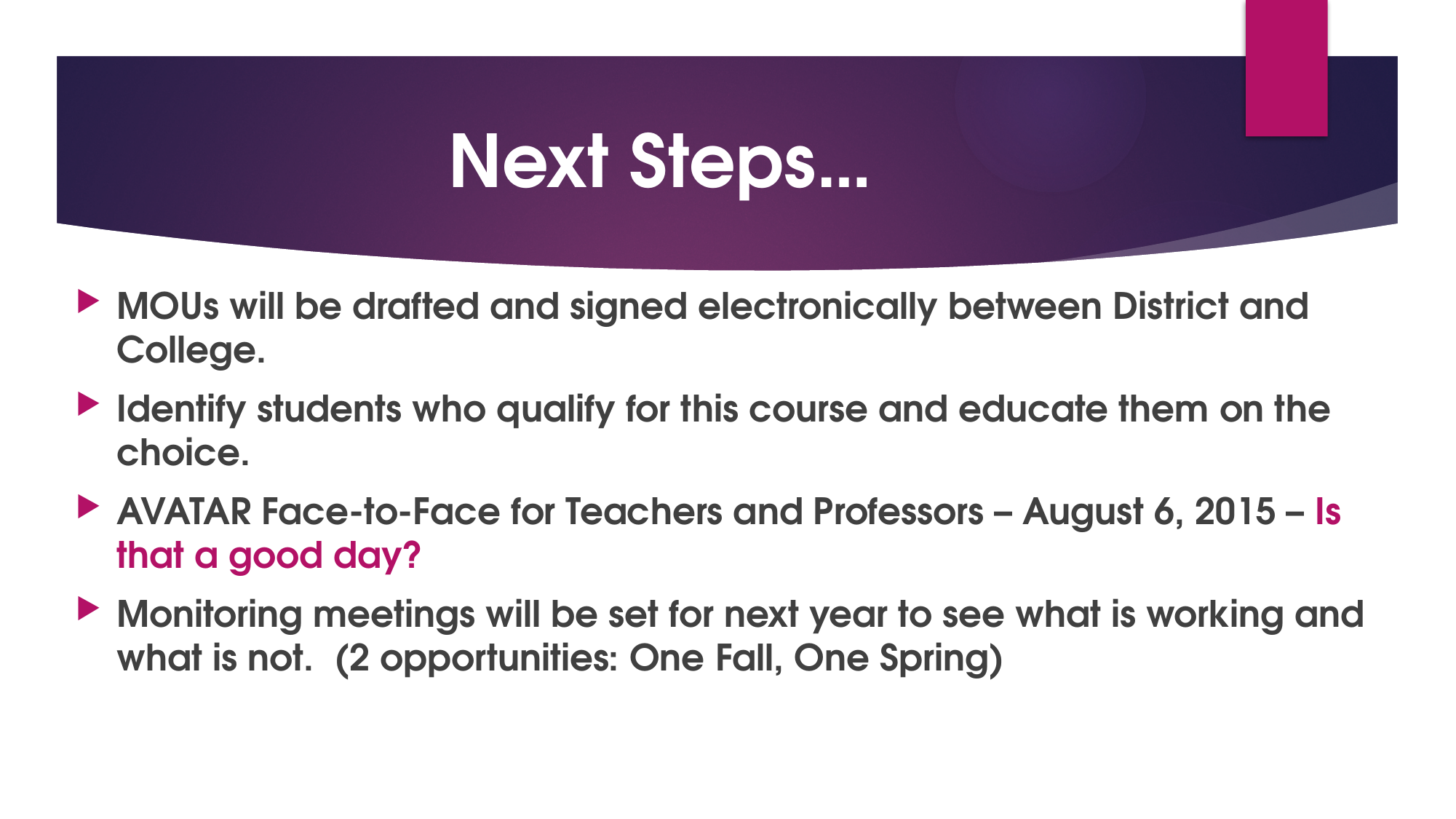

# Next Steps…
MOUs will be drafted and signed electronically between District and College.
Identify students who qualify for this course and educate them on the choice.
AVATAR Face-to-Face for Teachers and Professors – August 6, 2015 – Is that a good day?
Monitoring meetings will be set for next year to see what is working and what is not.  (2 opportunities: One Fall, One Spring)